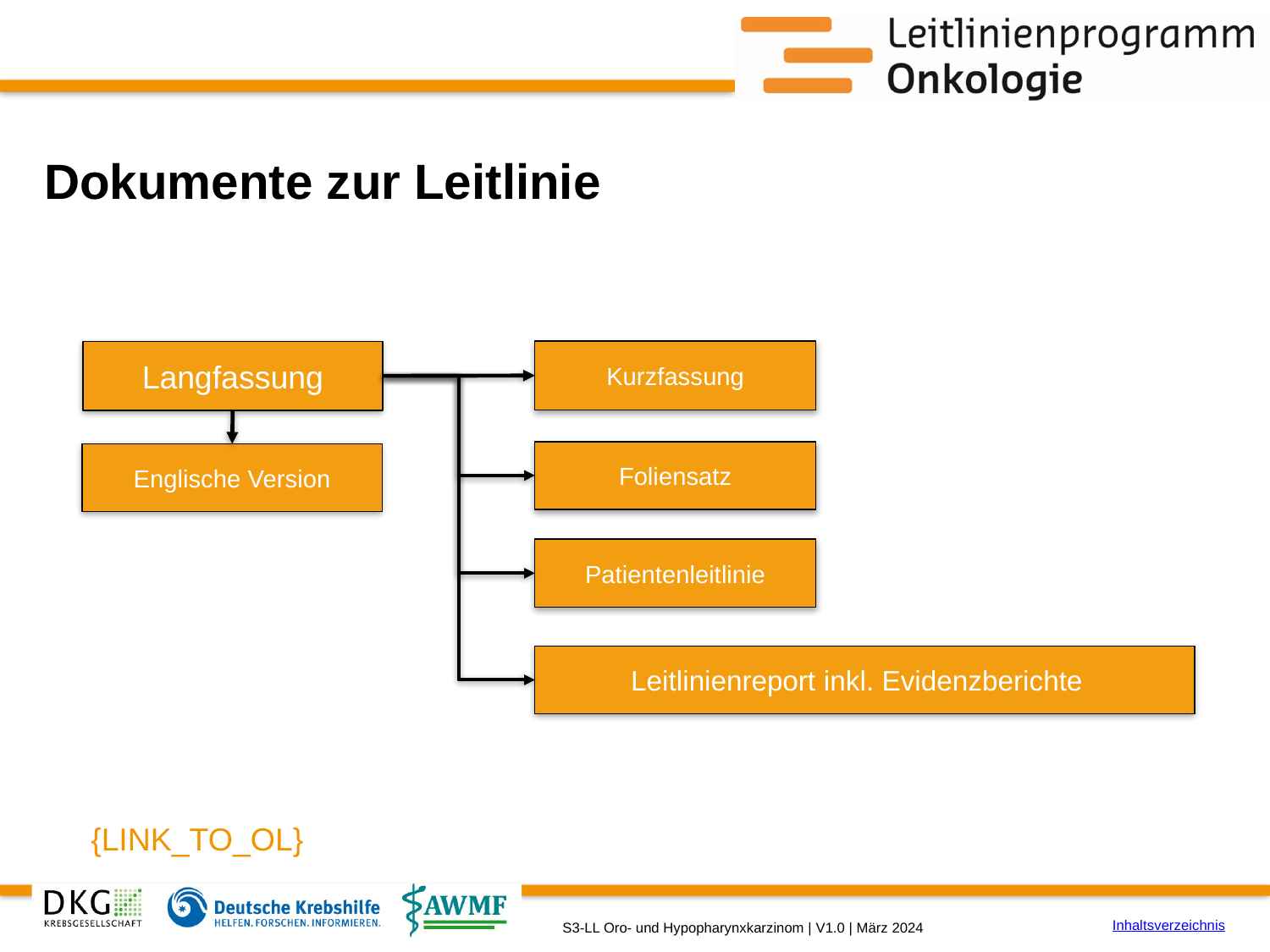

# Dokumente zur Leitlinie
Kurzfassung
Langfassung
Foliensatz
Englische Version
Patientenleitlinie
Leitlinienreport inkl. Evidenzberichte
{LINK_TO_OL}
Inhaltsverzeichnis
S3-LL Oro- und Hypopharynxkarzinom | V1.0 | März 2024